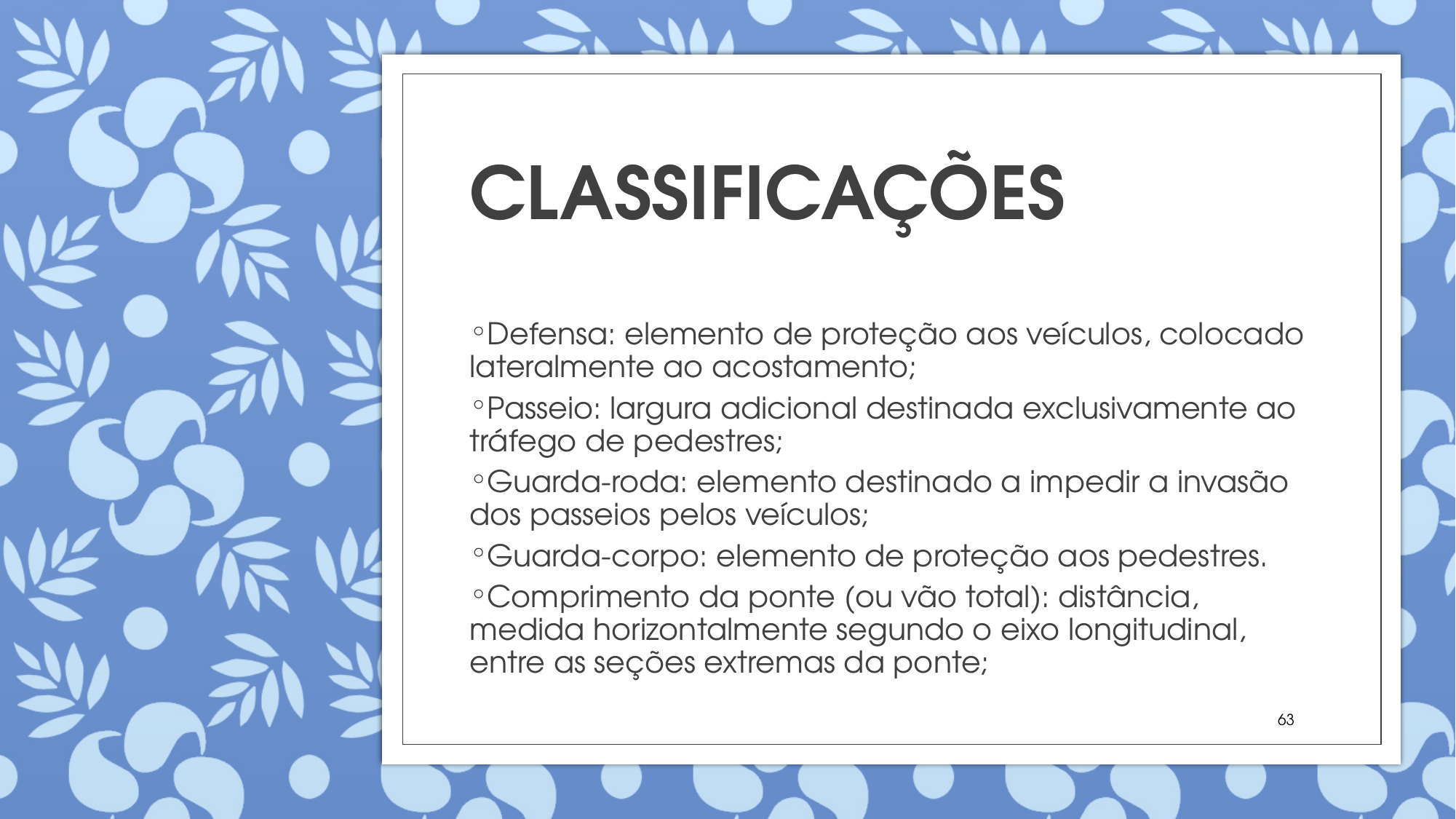

# CLASSIFICAÇÕES
Defensa: elemento de proteção aos veículos, colocado lateralmente ao acostamento;
Passeio: largura adicional destinada exclusivamente ao tráfego de pedestres;
Guarda-roda: elemento destinado a impedir a invasão dos passeios pelos veículos;
Guarda-corpo: elemento de proteção aos pedestres.
Comprimento da ponte (ou vão total): distância, medida horizontalmente segundo o eixo longitudinal, entre as seções extremas da ponte;

63